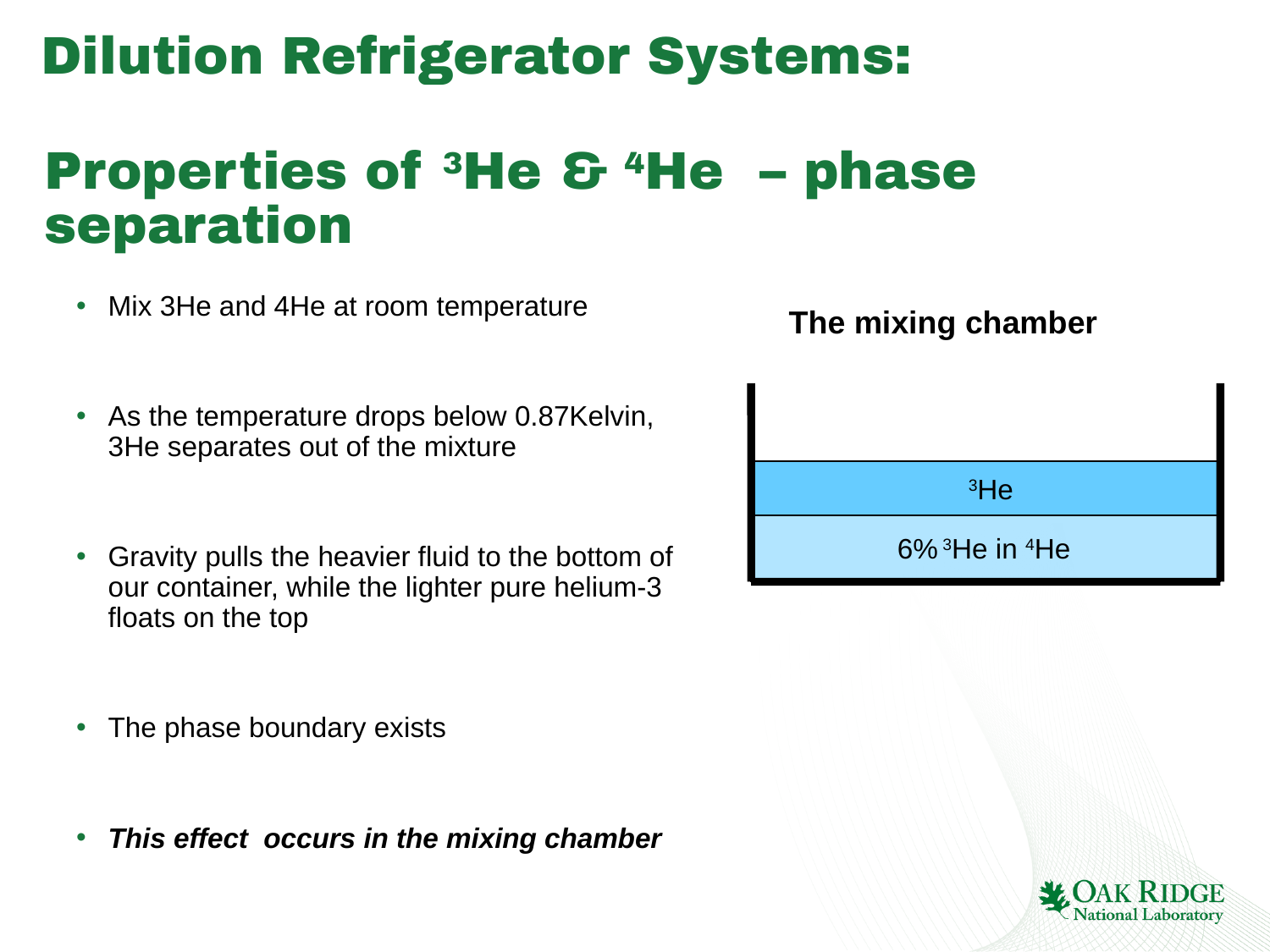

Dilution Refrigerator Systems:
# Properties of 3He & 4He  – phase separation
Mix 3He and 4He at room temperature

As the temperature drops below 0.87Kelvin, 3He separates out of the mixture

Gravity pulls the heavier fluid to the bottom of our container, while the lighter pure helium-3 floats on the top

The phase boundary exists

This effect  occurs in the mixing chamber
The mixing chamber

3He
6% 3He in 4He